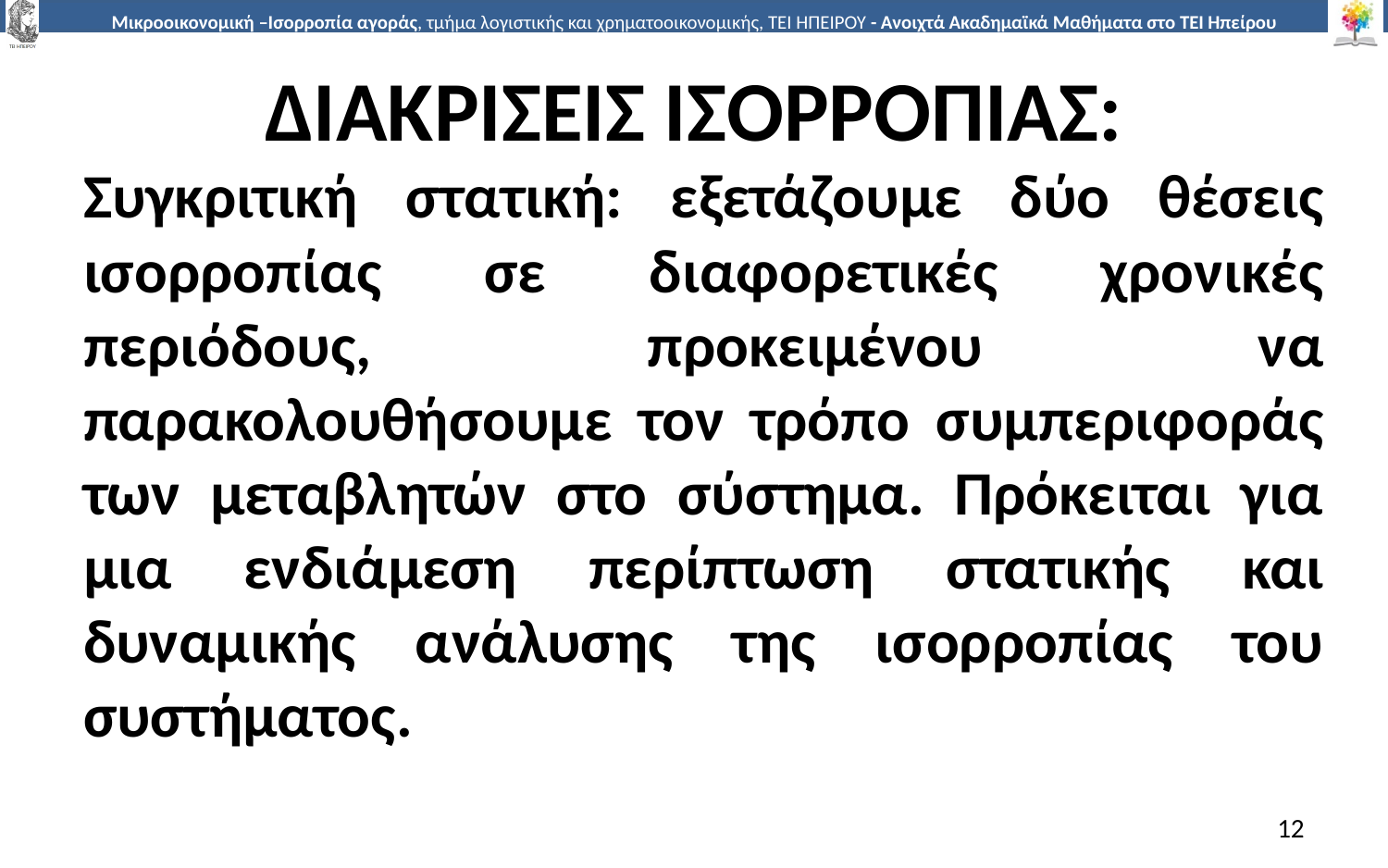

# ΔΙΑΚΡΙΣΕΙΣ ΙΣΟΡΡΟΠΙΑΣ:
Συγκριτική στατική: εξετάζουµε δύο θέσεις ισορροπίας σε διαφορετικές χρονικές περιόδους, προκειµένου να παρακολουθήσουµε τον τρόπο συµπεριφοράς των µεταβλητών στο σύστηµα. Πρόκειται για µια ενδιάµεση περίπτωση στατικής και δυναµικής ανάλυσης της ισορροπίας του συστήµατος.

12